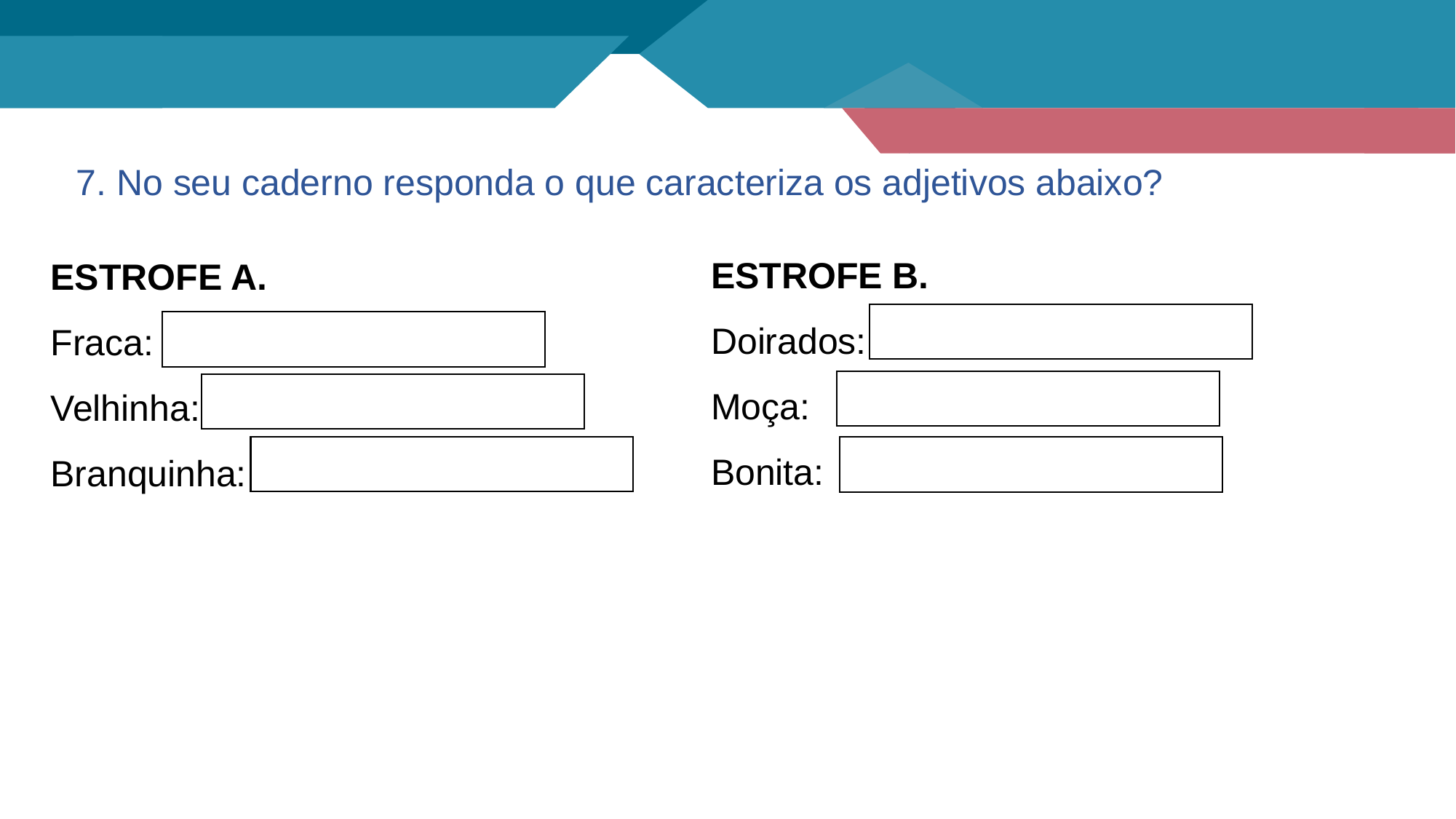

7. No seu caderno responda o que caracteriza os adjetivos abaixo?
ESTROFE B.
Doirados:
Moça:
Bonita:
ESTROFE A.
Fraca:
Velhinha:
Branquinha:

OLAVO Bilac (1865-1918) foi poeta e jornalista brasileiro. Sua primeira obra foi “Poesias”. Escreveu também a letra do “Hino a Bandeira”.